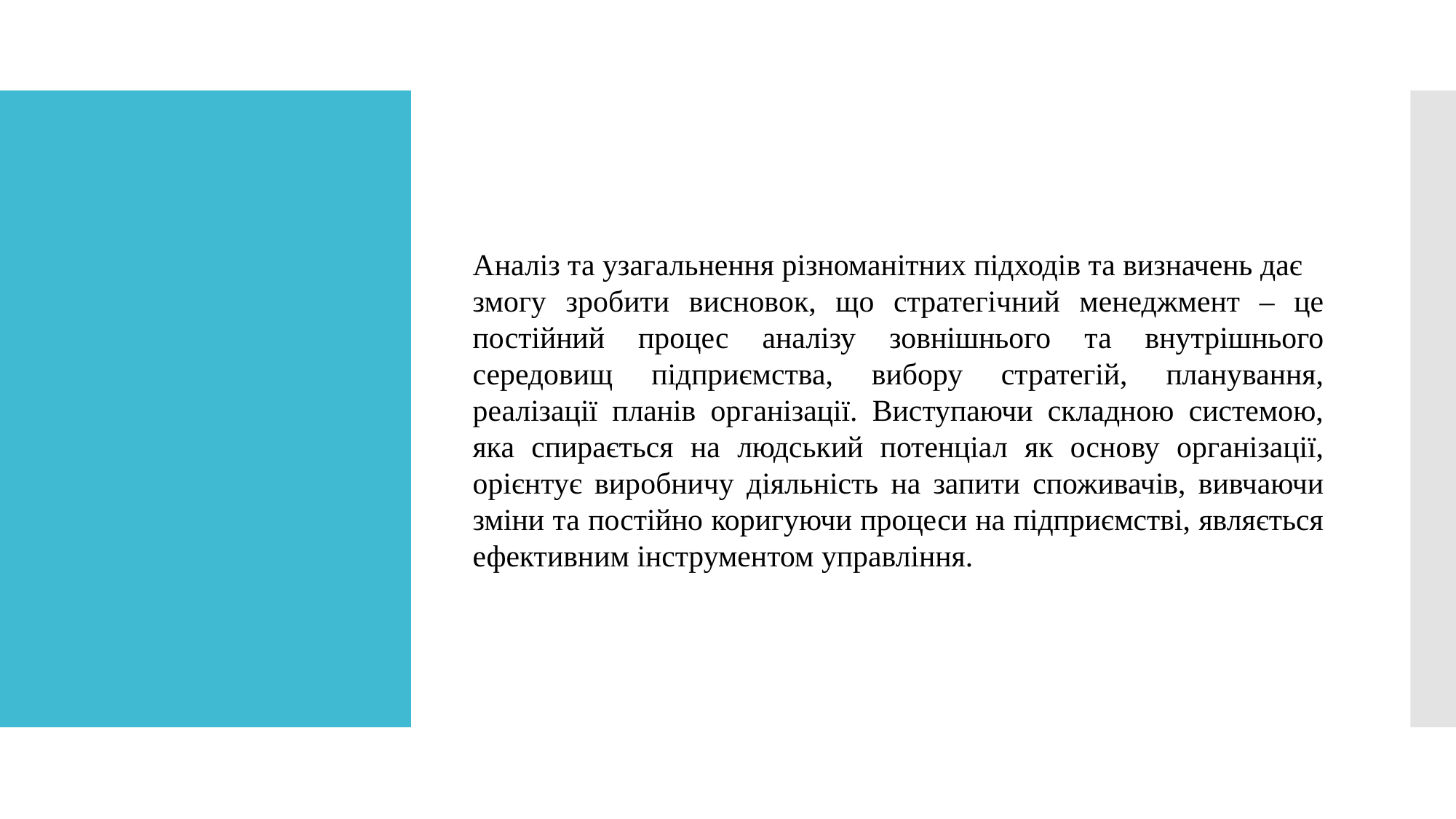

Аналіз та узагальнення різноманітних підходів та визначень дає
змогу зробити висновок, що стратегічний менеджмент – це постійний процес аналізу зовнішнього та внутрішнього середовищ підприємства, вибору стратегій, планування, реалізації планів організації. Виступаючи складною системою, яка спирається на людський потенціал як основу організації, орієнтує виробничу діяльність на запити споживачів, вивчаючи зміни та постійно коригуючи процеси на підприємстві, являється ефективним інструментом управління.